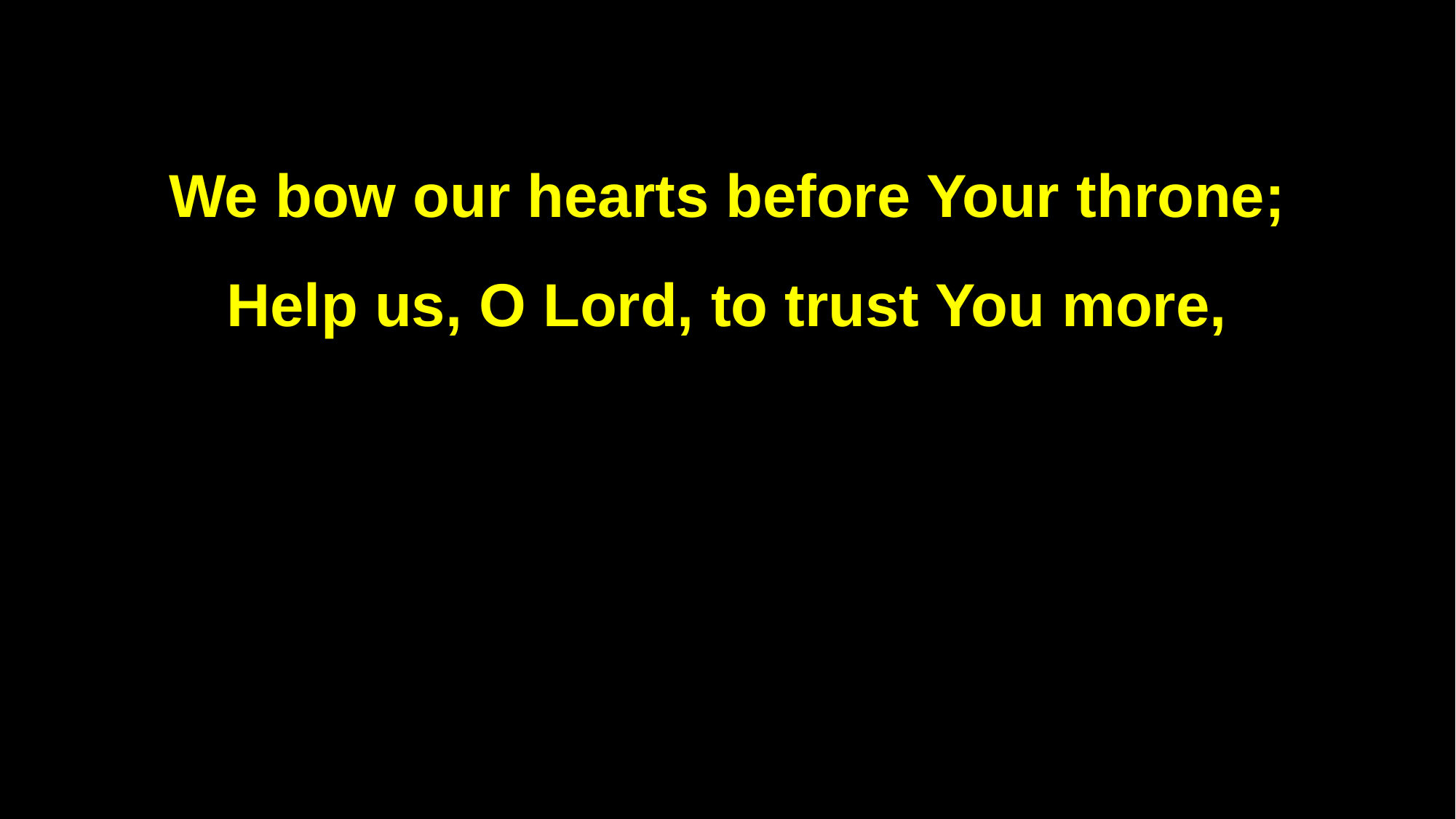

We bow our hearts before Your throne;
Help us, O Lord, to trust You more,